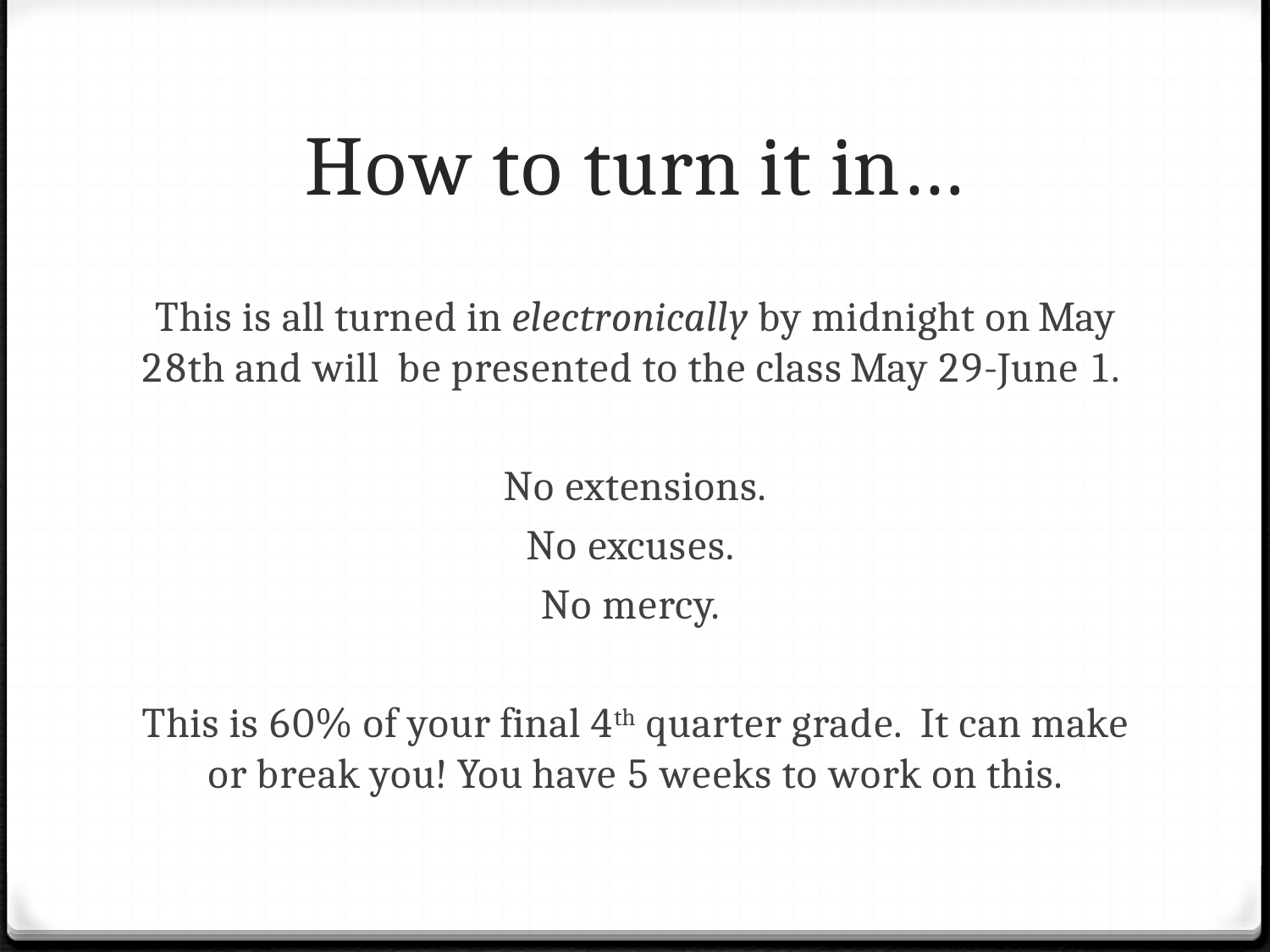

# How to turn it in…
This is all turned in electronically by midnight on May 28th and will  be presented to the class May 29-June 1.

No extensions.
No excuses.
No mercy.

This is 60% of your final 4th quarter grade.  It can make or break you! You have 5 weeks to work on this.